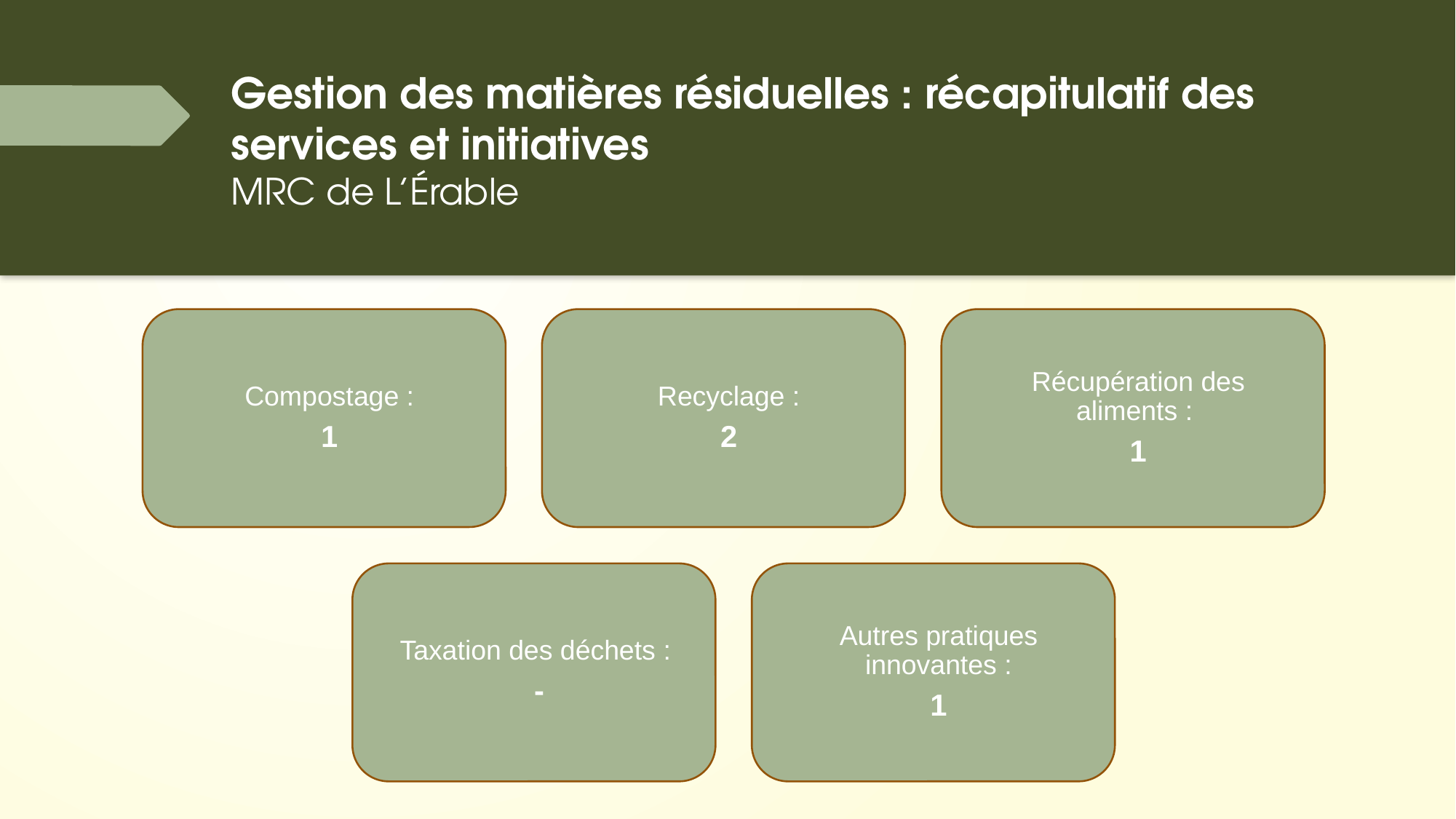

# Gestion des matières résiduelles : récapitulatif des services et initiatives MRC de L’Érable

Compostage :
1
Recyclage :
2
Récupération des aliments :
1
Taxation des déchets :
-
Autres pratiques innovantes :
1